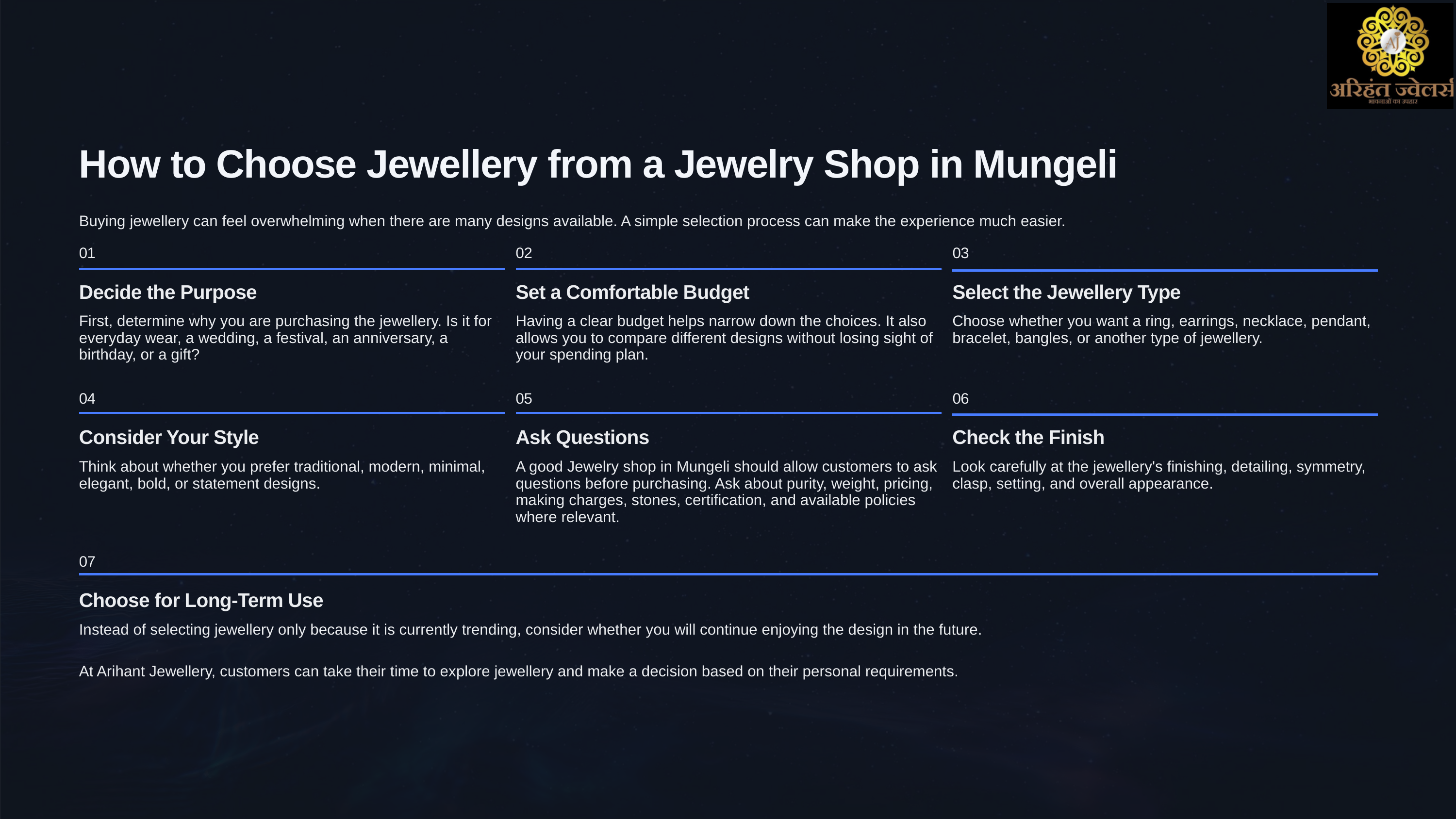

How to Choose Jewellery from a Jewelry Shop in Mungeli
Buying jewellery can feel overwhelming when there are many designs available. A simple selection process can make the experience much easier.

01

02

03

Decide the Purpose
Set a Comfortable Budget
Select the Jewellery Type
First, determine why you are purchasing the jewellery. Is it for everyday wear, a wedding, a festival, an anniversary, a birthday, or a gift?
Having a clear budget helps narrow down the choices. It also allows you to compare different designs without losing sight of your spending plan.
Choose whether you want a ring, earrings, necklace, pendant, bracelet, bangles, or another type of jewellery.

04

05

06

Consider Your Style
Ask Questions
Check the Finish
Think about whether you prefer traditional, modern, minimal, elegant, bold, or statement designs.
A good Jewelry shop in Mungeli should allow customers to ask questions before purchasing. Ask about purity, weight, pricing, making charges, stones, certification, and available policies where relevant.
Look carefully at the jewellery's finishing, detailing, symmetry, clasp, setting, and overall appearance.

07

Choose for Long-Term Use
Instead of selecting jewellery only because it is currently trending, consider whether you will continue enjoying the design in the future.
At Arihant Jewellery, customers can take their time to explore jewellery and make a decision based on their personal requirements.